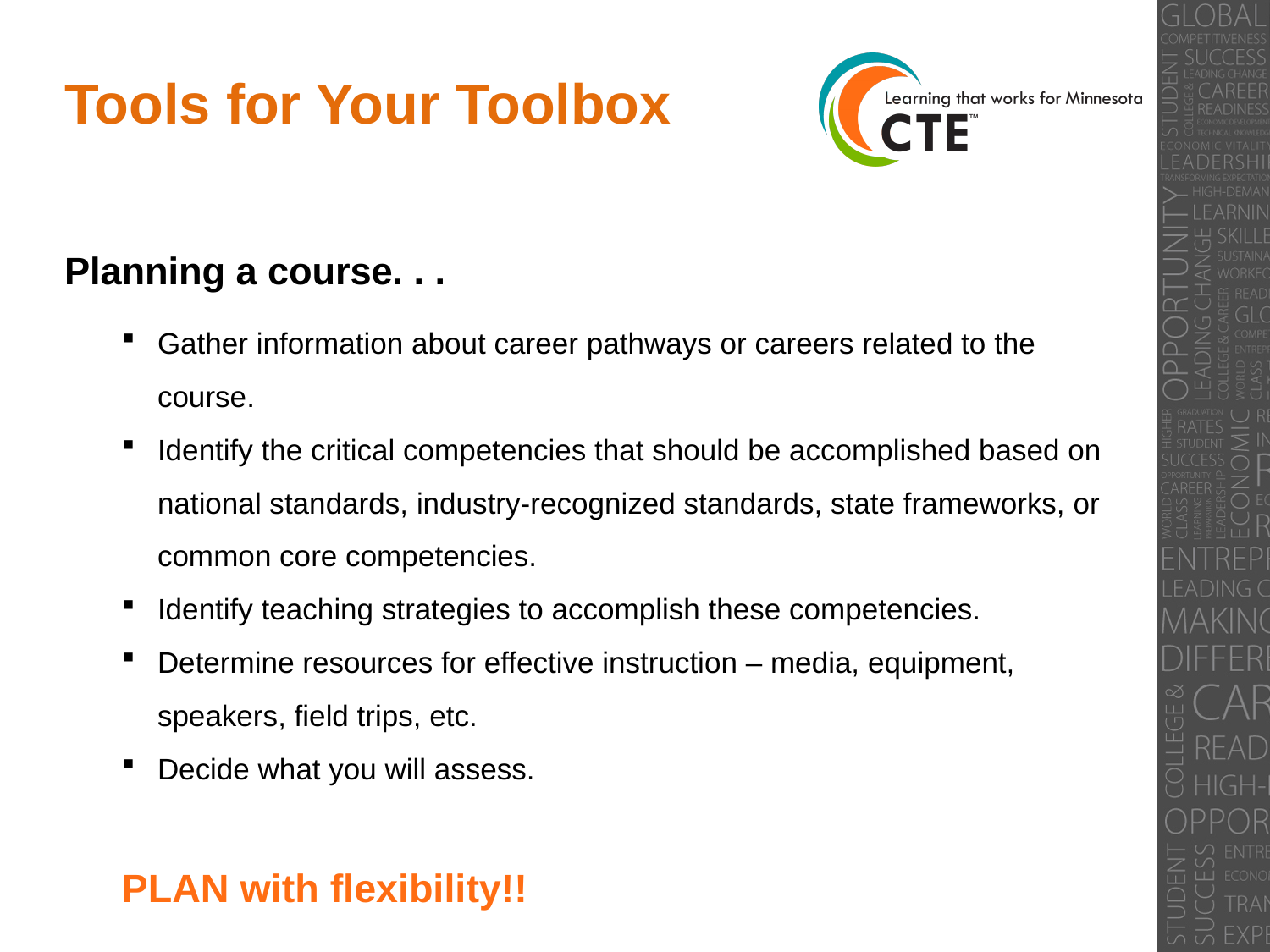

# Tools for Your Toolbox
Planning a course. . .
Gather information about career pathways or careers related to the course.
Identify the critical competencies that should be accomplished based on national standards, industry-recognized standards, state frameworks, or common core competencies.
Identify teaching strategies to accomplish these competencies.
Determine resources for effective instruction – media, equipment, speakers, field trips, etc.
Decide what you will assess.

PLAN with flexibility!!